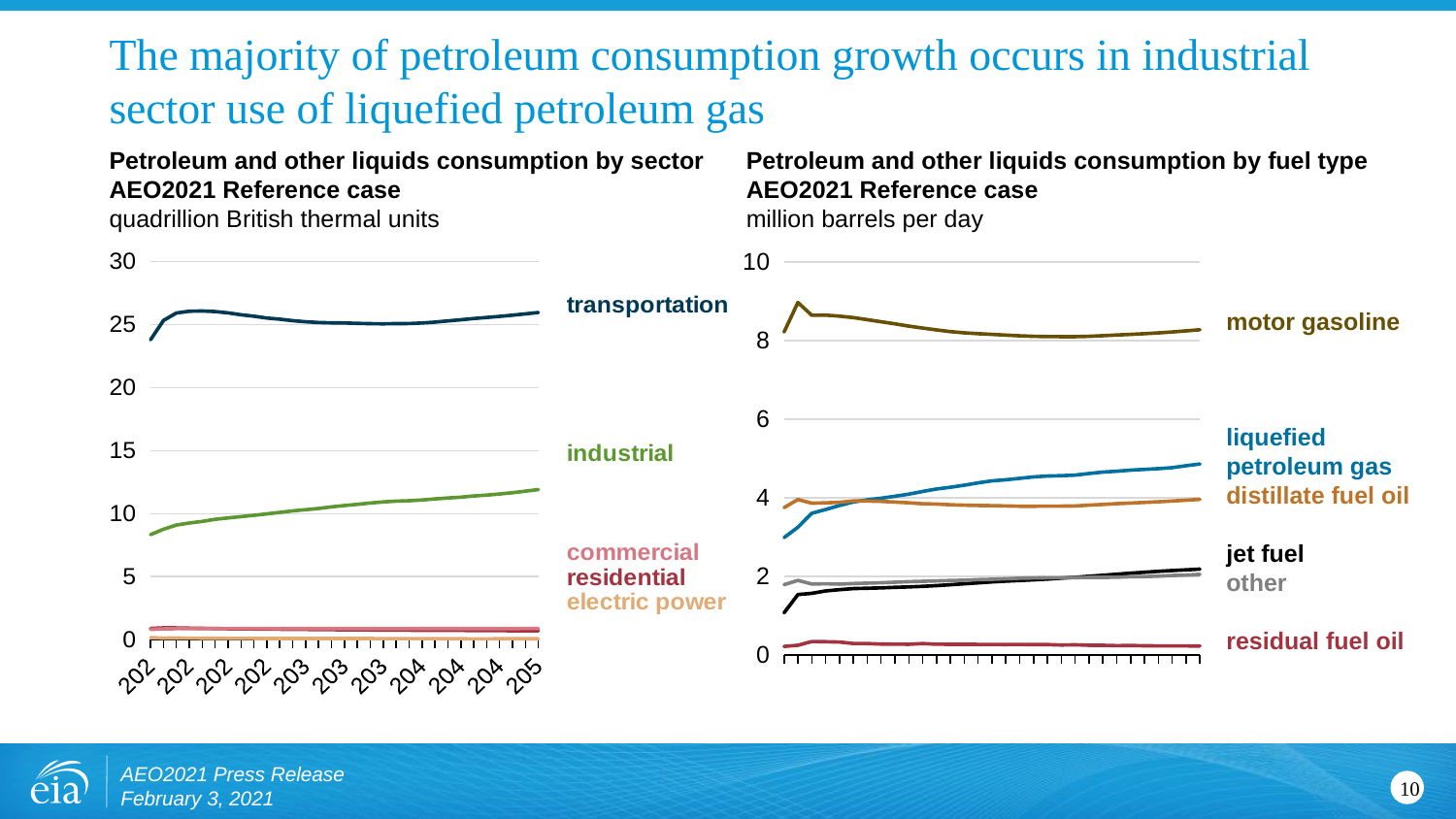

# The majority of petroleum consumption growth occurs in industrial sector use of liquefied petroleum gas
Petroleum and other liquids consumption by fuel type
AEO2021 Reference case
million barrels per day
Petroleum and other liquids consumption by sector
AEO2021 Reference case
quadrillion British thermal units

### Chart

| Category | liquefied petroleum gas | motor gasoline | jet fuel | distillate fuel oil | residual fuel oil | other |
|---|---|---|---|---|---|---|
| 2020 | 2.989 | 8.222 | 1.076 | 3.752 | 0.222 | 1.793 |
| 2021 | 3.255 | 8.975 | 1.542 | 3.959 | 0.251 | 1.902 |
| 2022 | 3.609726 | 8.647271 | 1.572167 | 3.865273 | 0.345624 | 1.809897 |
| 2023 | 3.705562 | 8.651978 | 1.633723 | 3.874248 | 0.341309 | 1.816249 |
| 2024 | 3.807588 | 8.626451 | 1.665057 | 3.888752 | 0.33371 | 1.807728 |
| 2025 | 3.895917 | 8.589529 | 1.693854 | 3.923565 | 0.296118 | 1.821579 |
| 2026 | 3.951897 | 8.537522 | 1.70277 | 3.920543 | 0.295799 | 1.832354 |
| 2027 | 3.993202 | 8.483031 | 1.710599 | 3.911974 | 0.281907 | 1.842665 |
| 2028 | 4.04269 | 8.430394 | 1.724974 | 3.894572 | 0.279161 | 1.855776 |
| 2029 | 4.096564 | 8.372775 | 1.735477 | 3.876584 | 0.276551 | 1.869629 |
| 2030 | 4.164239 | 8.322585 | 1.74995 | 3.850567 | 0.295443 | 1.878015 |
| 2031 | 4.227246 | 8.275581 | 1.768529 | 3.843616 | 0.27819 | 1.889208 |
| 2032 | 4.27165 | 8.232552 | 1.791543 | 3.826887 | 0.276926 | 1.898826 |
| 2033 | 4.323526 | 8.201967 | 1.815627 | 3.813994 | 0.275384 | 1.90594 |
| 2034 | 4.3839 | 8.17979 | 1.839887 | 3.807055 | 0.274001 | 1.921151 |
| 2035 | 4.434229 | 8.162219 | 1.863731 | 3.802737 | 0.272381 | 1.928938 |
| 2036 | 4.462133 | 8.143358 | 1.882253 | 3.796126 | 0.270942 | 1.942982 |
| 2037 | 4.499022 | 8.126231 | 1.898537 | 3.789049 | 0.272104 | 1.957459 |
| 2038 | 4.534411 | 8.11299 | 1.91695 | 3.788571 | 0.268697 | 1.962909 |
| 2039 | 4.557205 | 8.106754 | 1.936127 | 3.790232 | 0.268357 | 1.969185 |
| 2040 | 4.565302 | 8.104486 | 1.958794 | 3.791813 | 0.257496 | 1.968737 |
| 2041 | 4.580216 | 8.104496 | 1.980997 | 3.795066 | 0.263795 | 1.973713 |
| 2042 | 4.621236 | 8.113137 | 2.006128 | 3.815734 | 0.250871 | 1.978284 |
| 2043 | 4.657368 | 8.128265 | 2.032139 | 3.833811 | 0.249603 | 1.977734 |
| 2044 | 4.679041 | 8.145515 | 2.059608 | 3.854297 | 0.241339 | 1.983579 |
| 2045 | 4.706604 | 8.161805 | 2.085221 | 3.867991 | 0.245082 | 1.995786 |
| 2046 | 4.725658 | 8.17985 | 2.109635 | 3.885901 | 0.238866 | 1.99847 |
| 2047 | 4.745313 | 8.199533 | 2.131682 | 3.90179 | 0.235293 | 2.010444 |
| 2048 | 4.770703 | 8.223298 | 2.152062 | 3.920615 | 0.234301 | 2.026478 |
| 2049 | 4.820659 | 8.251421 | 2.170761 | 3.940897 | 0.233955 | 2.036897 |
| 2050 | 4.864904 | 8.280221 | 2.189618 | 3.96279 | 0.232535 | 2.054795 |

### Chart

| Category | electric power | residential | commercial | industrial | transportation |
|---|---|---|---|---|---|
| 2020 | 0.153107 | 0.884454 | 0.80576 | 8.325787 | 23.794685 |
| 2021 | 0.117397 | 0.929011 | 0.84775 | 8.757428 | 25.332483 |
| 2022 | 0.119748 | 0.923157 | 0.863505 | 9.089382 | 25.92622 |
| 2023 | 0.111507 | 0.905643 | 0.867191 | 9.249629 | 26.065344 |
| 2024 | 0.106071 | 0.888803 | 0.872253 | 9.376008 | 26.084072 |
| 2025 | 0.100893 | 0.873616 | 0.878713 | 9.54219 | 26.039738 |
| 2026 | 0.097237 | 0.859762 | 0.87962 | 9.657236 | 25.935257 |
| 2027 | 0.091949 | 0.847816 | 0.880149 | 9.756444 | 25.786875 |
| 2028 | 0.088647 | 0.836689 | 0.878488 | 9.86196 | 25.666121 |
| 2029 | 0.086898 | 0.826722 | 0.877464 | 9.976336 | 25.523537 |
| 2030 | 0.084932 | 0.817188 | 0.875051 | 10.094254 | 25.433762 |
| 2031 | 0.081595 | 0.808292 | 0.874424 | 10.215582 | 25.314556 |
| 2032 | 0.080742 | 0.79964 | 0.873537 | 10.31074 | 25.226858 |
| 2033 | 0.08016 | 0.791562 | 0.873601 | 10.406791 | 25.172064 |
| 2034 | 0.079916 | 0.783928 | 0.873823 | 10.532785 | 25.144058 |
| 2035 | 0.078829 | 0.776948 | 0.874279 | 10.641168 | 25.129128 |
| 2036 | 0.077946 | 0.77015 | 0.874631 | 10.736217 | 25.100199 |
| 2037 | 0.076163 | 0.763461 | 0.874627 | 10.840574 | 25.076475 |
| 2038 | 0.072921 | 0.756881 | 0.874291 | 10.925114 | 25.067543 |
| 2039 | 0.071907 | 0.750762 | 0.874688 | 10.987669 | 25.081297 |
| 2040 | 0.071059 | 0.744674 | 0.874114 | 11.01821 | 25.086563 |
| 2041 | 0.068407 | 0.738671 | 0.873877 | 11.0786 | 25.136986 |
| 2042 | 0.065703 | 0.732828 | 0.873997 | 11.167805 | 25.201174 |
| 2043 | 0.062591 | 0.727049 | 0.874072 | 11.238226 | 25.297714 |
| 2044 | 0.059815 | 0.72166 | 0.874756 | 11.305096 | 25.388252 |
| 2045 | 0.056552 | 0.71662 | 0.875681 | 11.398424 | 25.487274 |
| 2046 | 0.056547 | 0.711434 | 0.875912 | 11.464931 | 25.571445 |
| 2047 | 0.056845 | 0.706107 | 0.876292 | 11.554022 | 25.655134 |
| 2048 | 0.057194 | 0.701044 | 0.877114 | 11.655814 | 25.752668 |
| 2049 | 0.057485 | 0.696169 | 0.878064 | 11.777452 | 25.856693 |
| 2050 | 0.057642 | 0.691533 | 0.879122 | 11.907414 | 25.962549 |

motor gasoline

liquefied petroleum gas
distillate fuel oil

jet fuel
other

residual fuel oil
AEO2021 Press Release
February 3, 2021
10